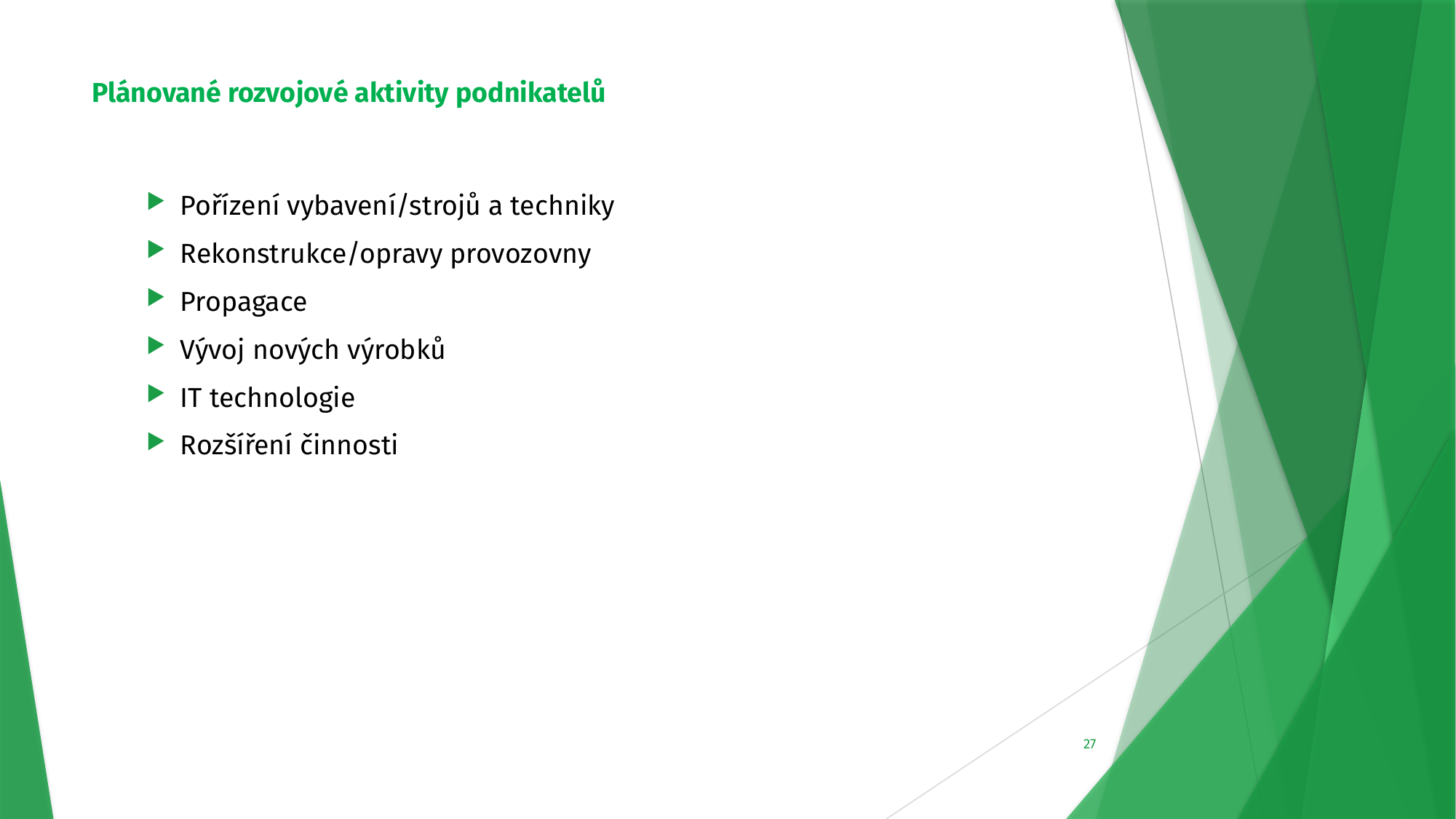

Plánované rozvojové aktivity podnikatelů

Pořízení vybavení/strojů a techniky
Rekonstrukce/opravy provozovny
Propagace
Vývoj nových výrobků
IT technologie
Rozšíření činnosti

27